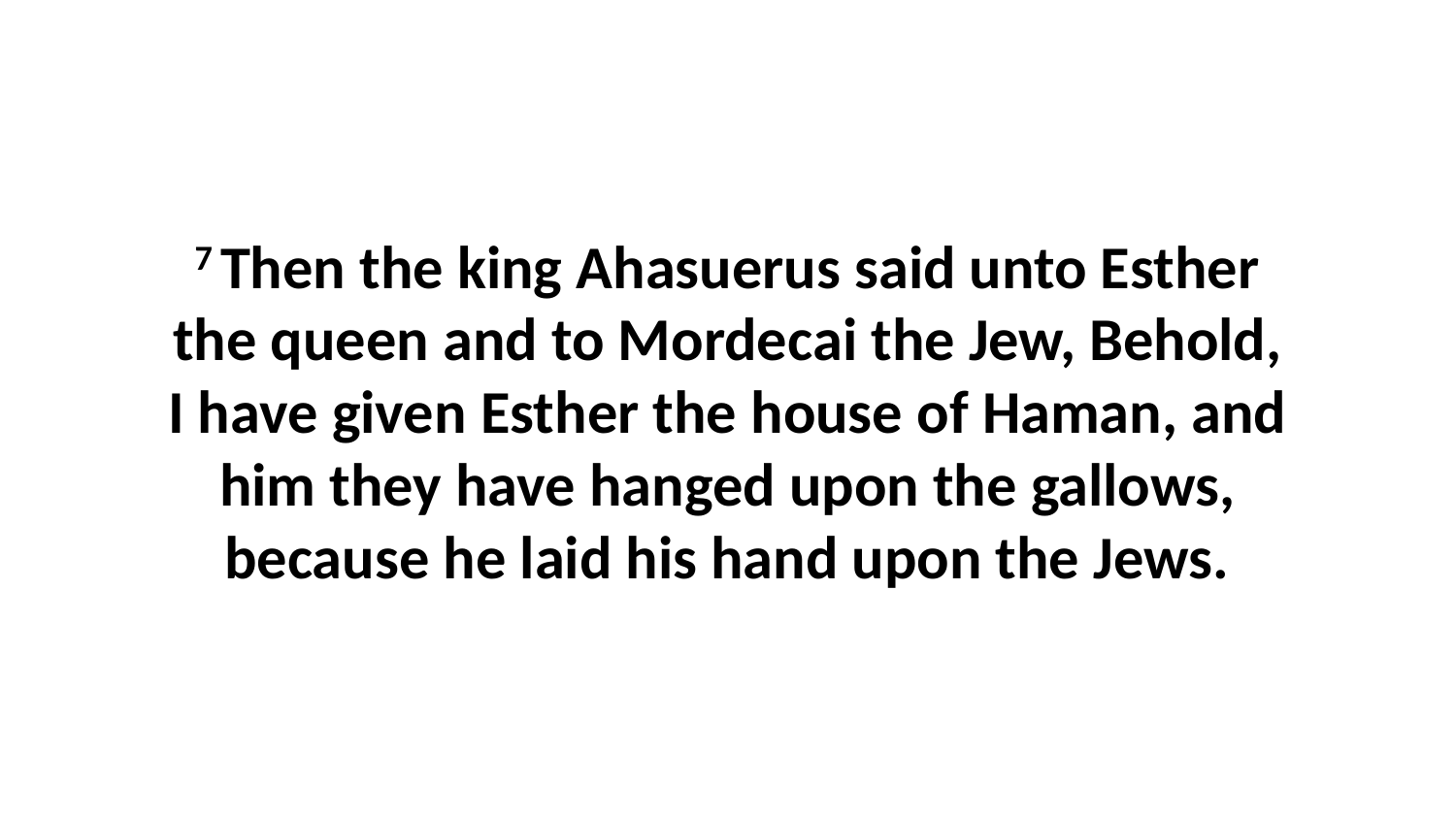

7 Then the king Ahasuerus said unto Esther the queen and to Mordecai the Jew, Behold, I have given Esther the house of Haman, and him they have hanged upon the gallows, because he laid his hand upon the Jews.